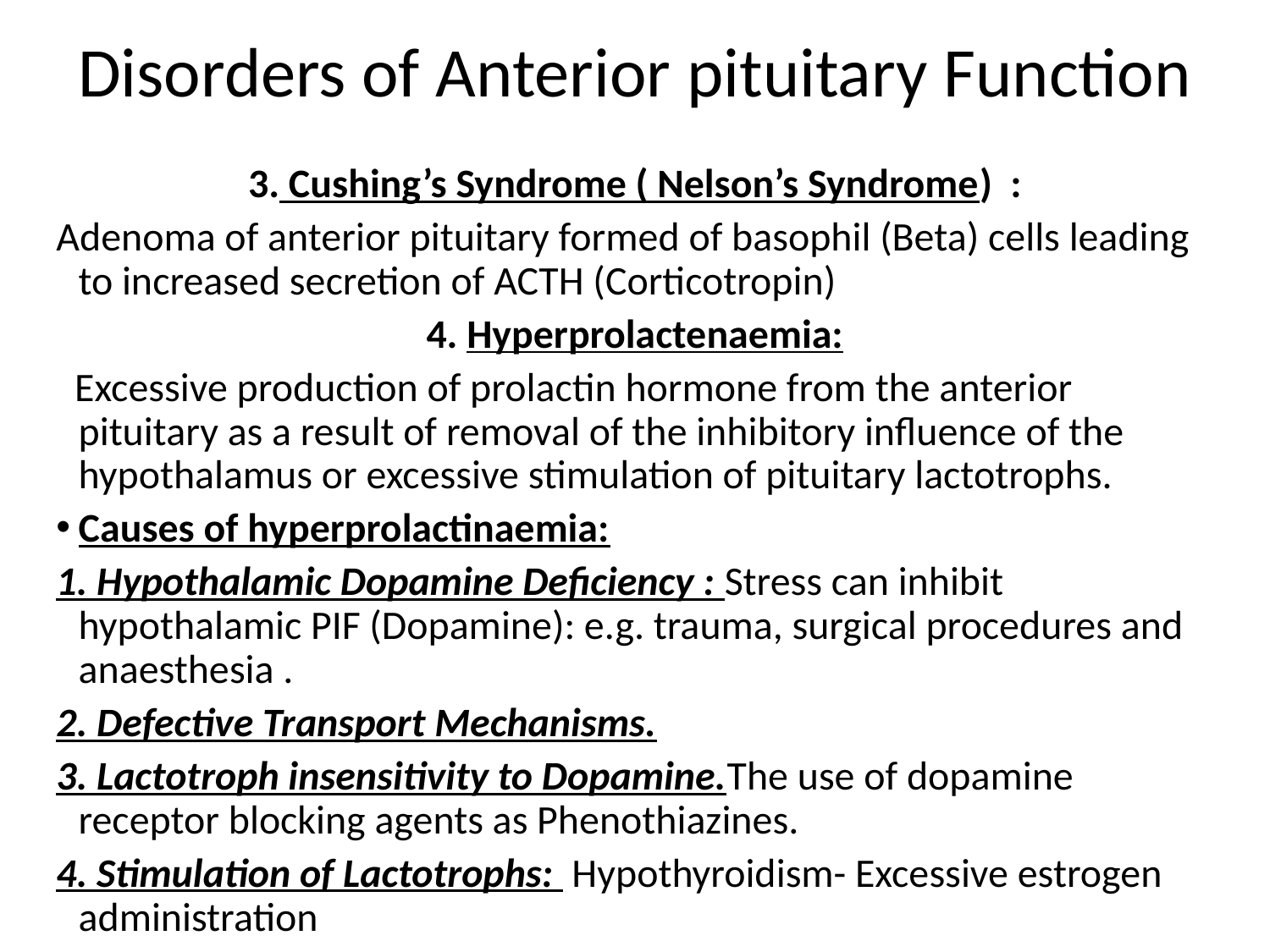

# Disorders of Anterior pituitary Function
3. Cushing’s Syndrome ( Nelson’s Syndrome)  :
Adenoma of anterior pituitary formed of basophil (Beta) cells leading to increased secretion of ACTH (Corticotropin)
4. Hyperprolactenaemia:
  Excessive production of prolactin hormone from the anterior pituitary as a result of removal of the inhibitory influence of the hypothalamus or excessive stimulation of pituitary lactotrophs.
Causes of hyperprolactinaemia:
1. Hypothalamic Dopamine Deficiency : Stress can inhibit hypothalamic PIF (Dopamine): e.g. trauma, surgical procedures and anaesthesia .
2. Defective Transport Mechanisms.
3. Lactotroph insensitivity to Dopamine.The use of dopamine receptor blocking agents as Phenothiazines.
4. Stimulation of Lactotrophs:  Hypothyroidism- Excessive estrogen administration